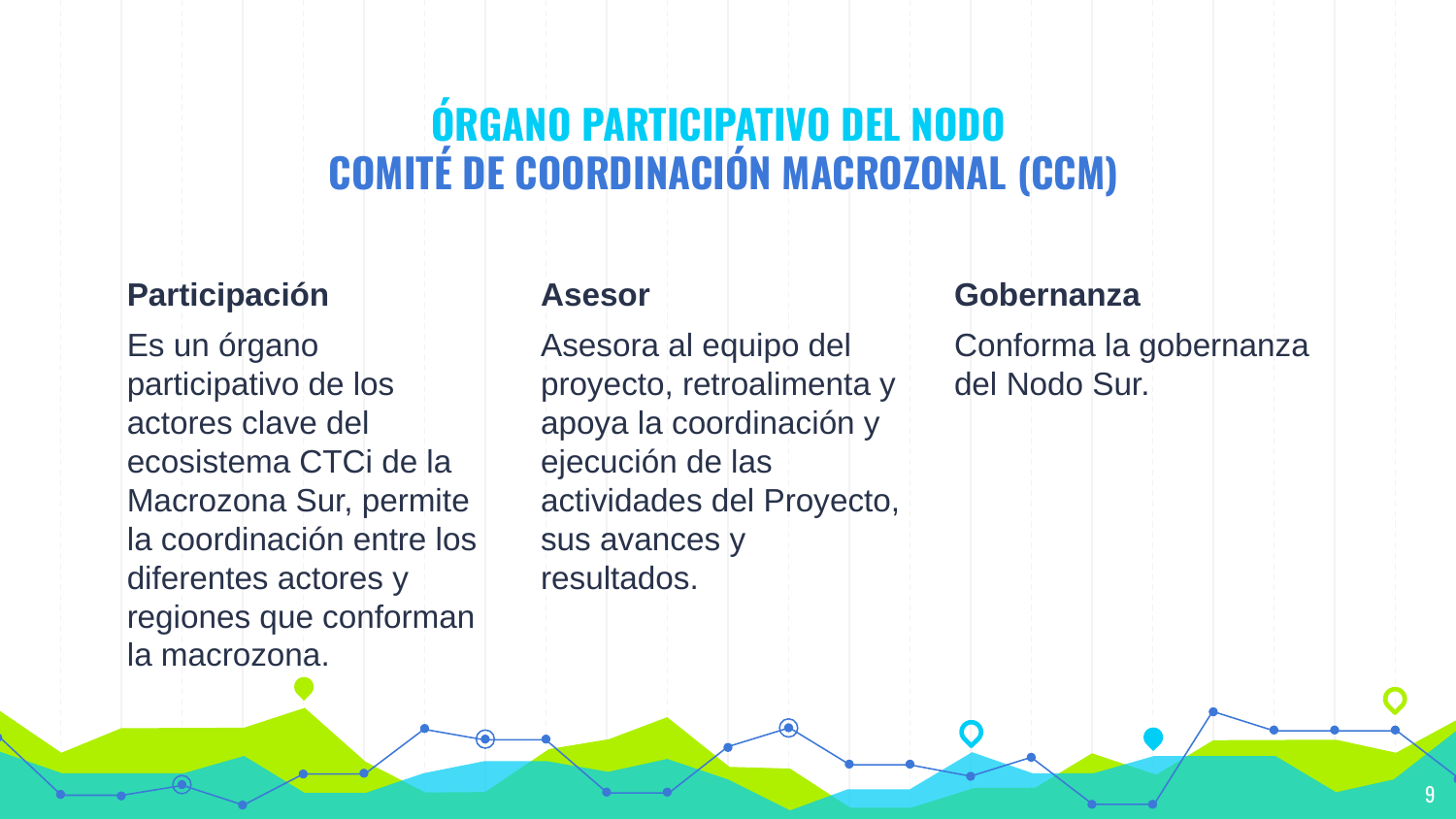

# ÓRGANO PARTICIPATIVO DEL NODO COMITÉ DE COORDINACIÓN MACROZONAL (CCM)
Participación
Es un órgano participativo de los actores clave del ecosistema CTCi de la Macrozona Sur, permite la coordinación entre los diferentes actores y regiones que conforman la macrozona.
Asesor
Asesora al equipo del proyecto, retroalimenta y apoya la coordinación y ejecución de las actividades del Proyecto, sus avances y resultados.
Gobernanza
Conforma la gobernanza del Nodo Sur.

9